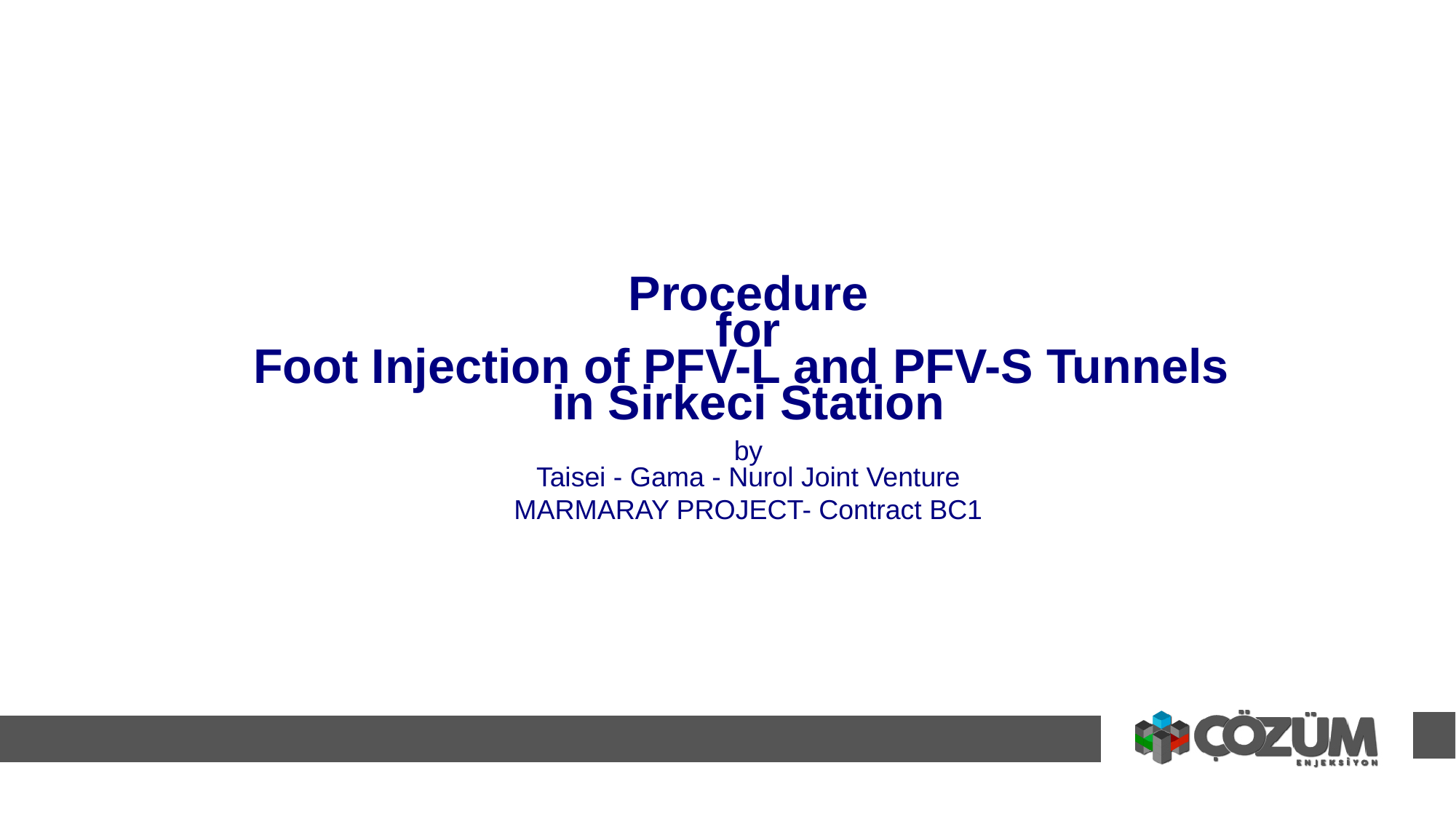

Procedure
for
Foot Injection of PFV-L and PFV-S Tunnels
in Sirkeci Station
by
Taisei - Gama - Nurol Joint Venture
MARMARAY PROJECT- Contract BC1